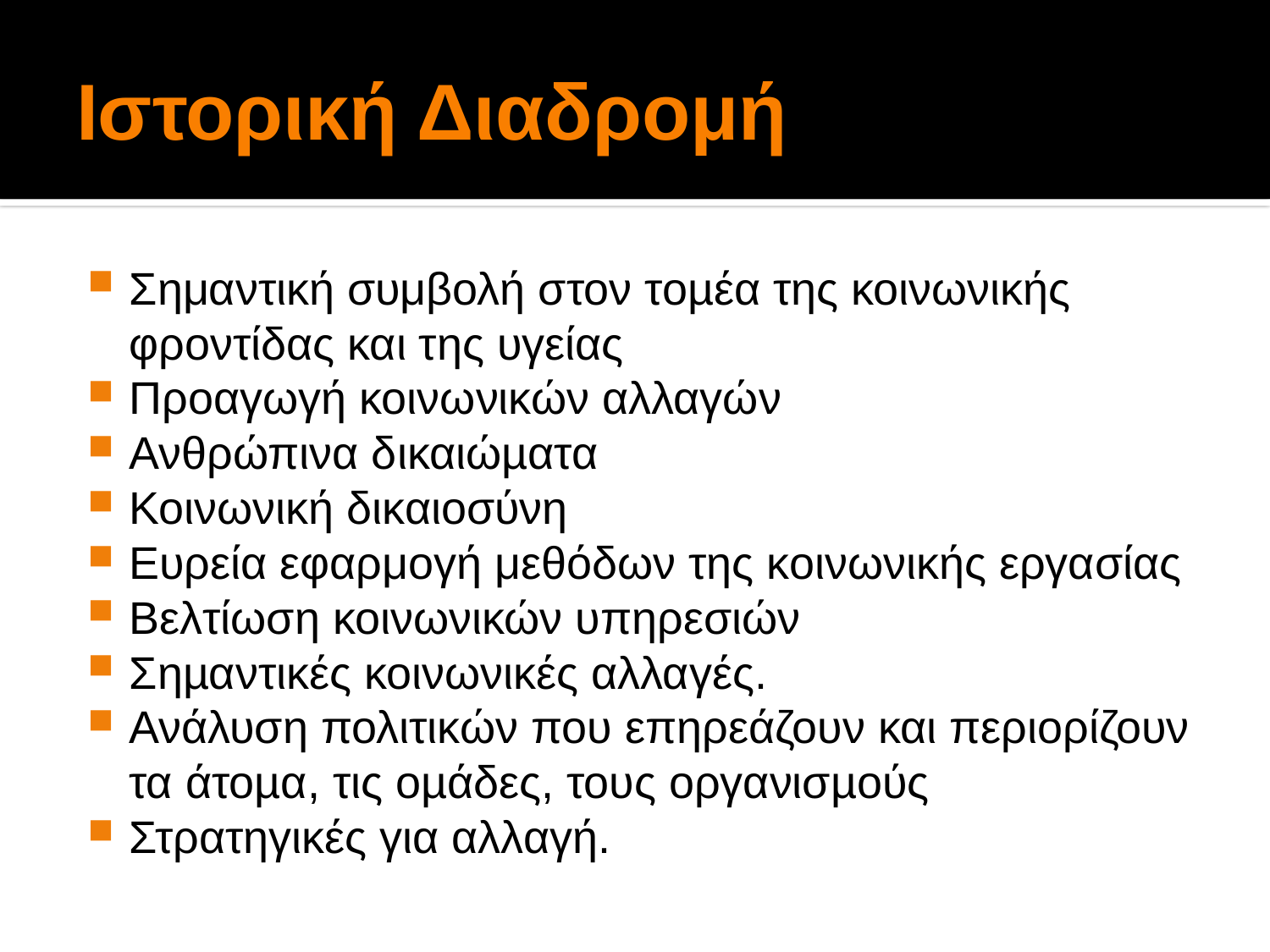

# Ιστορική Διαδρομή
Σημαντική συμβολή στον τοµέα της κοινωνικής φροντίδας και της υγείας
Προαγωγή κοινωνικών αλλαγών
Ανθρώπινα δικαιώµατα
Κοινωνική δικαιοσύνη
Ευρεία εφαρμογή μεθόδων της κοινωνικής εργασίας
Βελτίωση κοινωνικών υπηρεσιών
Σηµαντικές κοινωνικές αλλαγές.
Ανάλυση πολιτικών που επηρεάζουν και περιορίζουν τα άτοµα, τις οµάδες, τους οργανισµούς
Στρατηγικές για αλλαγή.